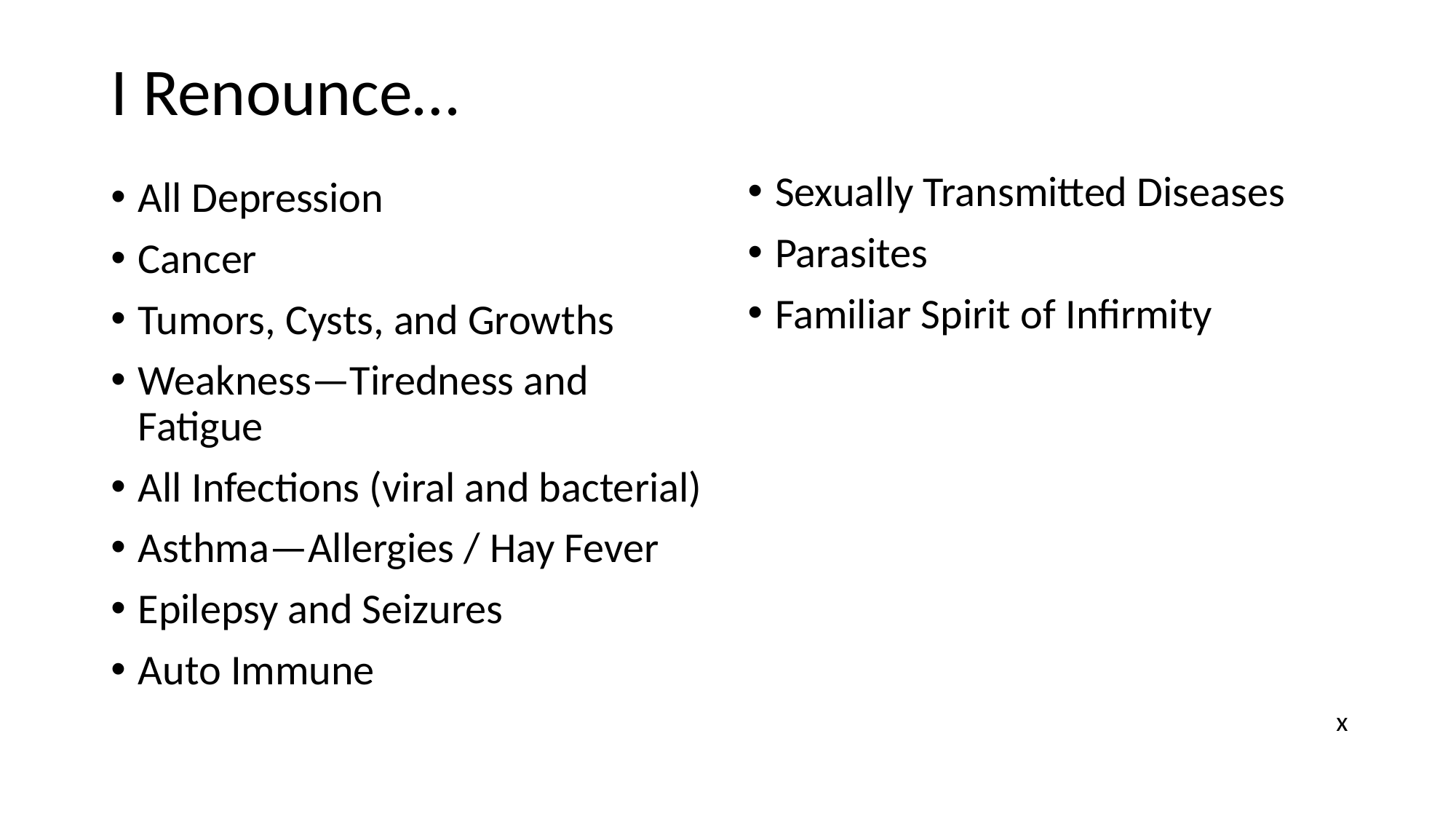

# I Renounce…
Sexually Transmitted Diseases
Parasites
Familiar Spirit of Infirmity
All Depression
Cancer
Tumors, Cysts, and Growths
Weakness—Tiredness and Fatigue
All Infections (viral and bacterial)
Asthma—Allergies / Hay Fever
Epilepsy and Seizures
Auto Immune
x